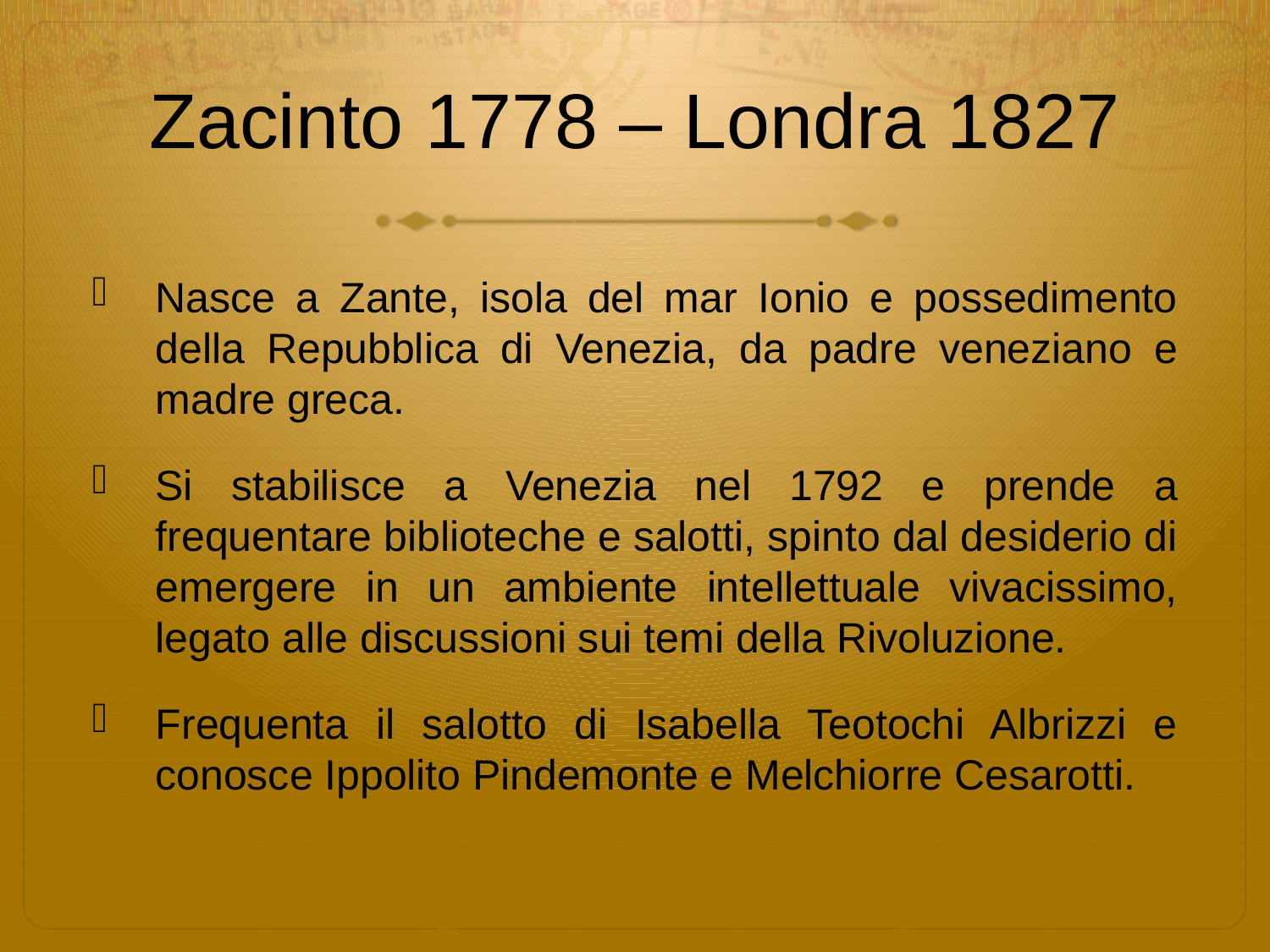

# Zacinto 1778 – Londra 1827
Nasce a Zante, isola del mar Ionio e possedimento della Repubblica di Venezia, da padre veneziano e madre greca.
Si stabilisce a Venezia nel 1792 e prende a frequentare biblioteche e salotti, spinto dal desiderio di emergere in un ambiente intellettuale vivacissimo, legato alle discussioni sui temi della Rivoluzione.
Frequenta il salotto di Isabella Teotochi Albrizzi e conosce Ippolito Pindemonte e Melchiorre Cesarotti.